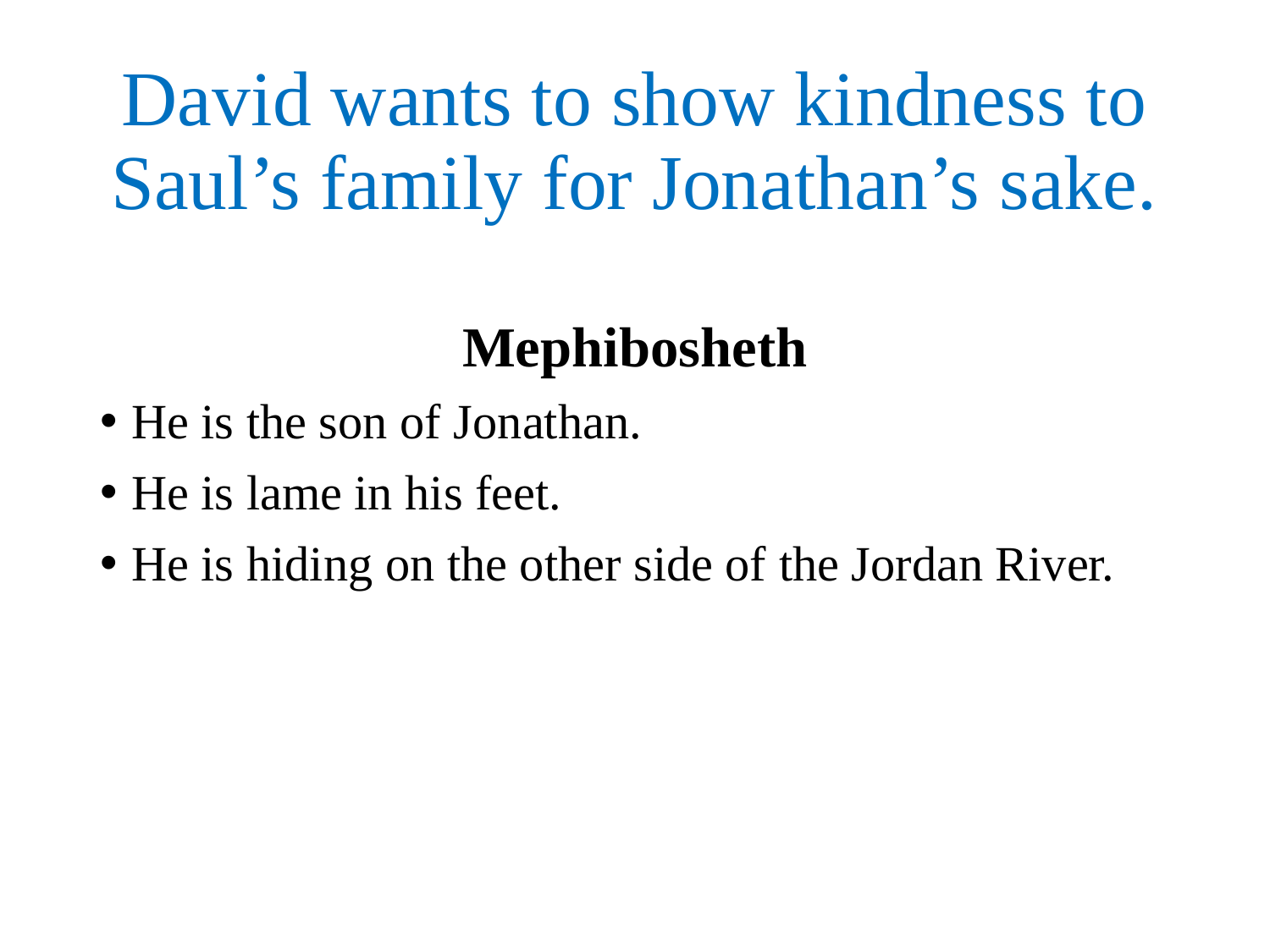

# David wants to show kindness to Saul’s family for Jonathan’s sake.

Mephibosheth
He is the son of Jonathan.
He is lame in his feet.
He is hiding on the other side of the Jordan River.